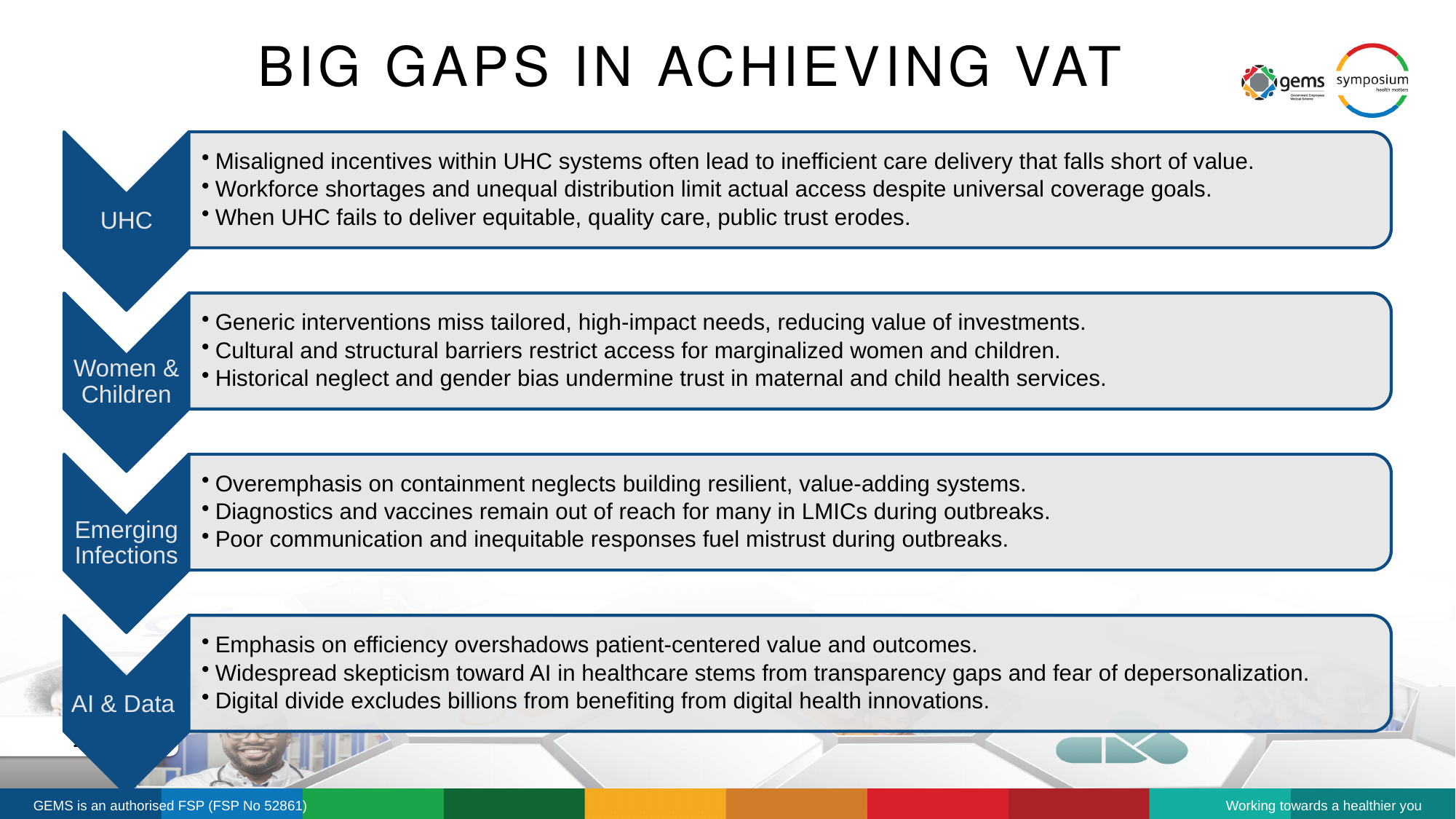

# Big gaps in achieving vat
UHC
Misaligned incentives within UHC systems often lead to inefficient care delivery that falls short of value.
Workforce shortages and unequal distribution limit actual access despite universal coverage goals.
When UHC fails to deliver equitable, quality care, public trust erodes.
Women & Children
Generic interventions miss tailored, high-impact needs, reducing value of investments.
Cultural and structural barriers restrict access for marginalized women and children.
Historical neglect and gender bias undermine trust in maternal and child health services.
Emerging Infections
Overemphasis on containment neglects building resilient, value-adding systems.
Diagnostics and vaccines remain out of reach for many in LMICs during outbreaks.
Poor communication and inequitable responses fuel mistrust during outbreaks.
AI & Data
Emphasis on efficiency overshadows patient-centered value and outcomes.
Widespread skepticism toward AI in healthcare stems from transparency gaps and fear of depersonalization.
Digital divide excludes billions from benefiting from digital health innovations.